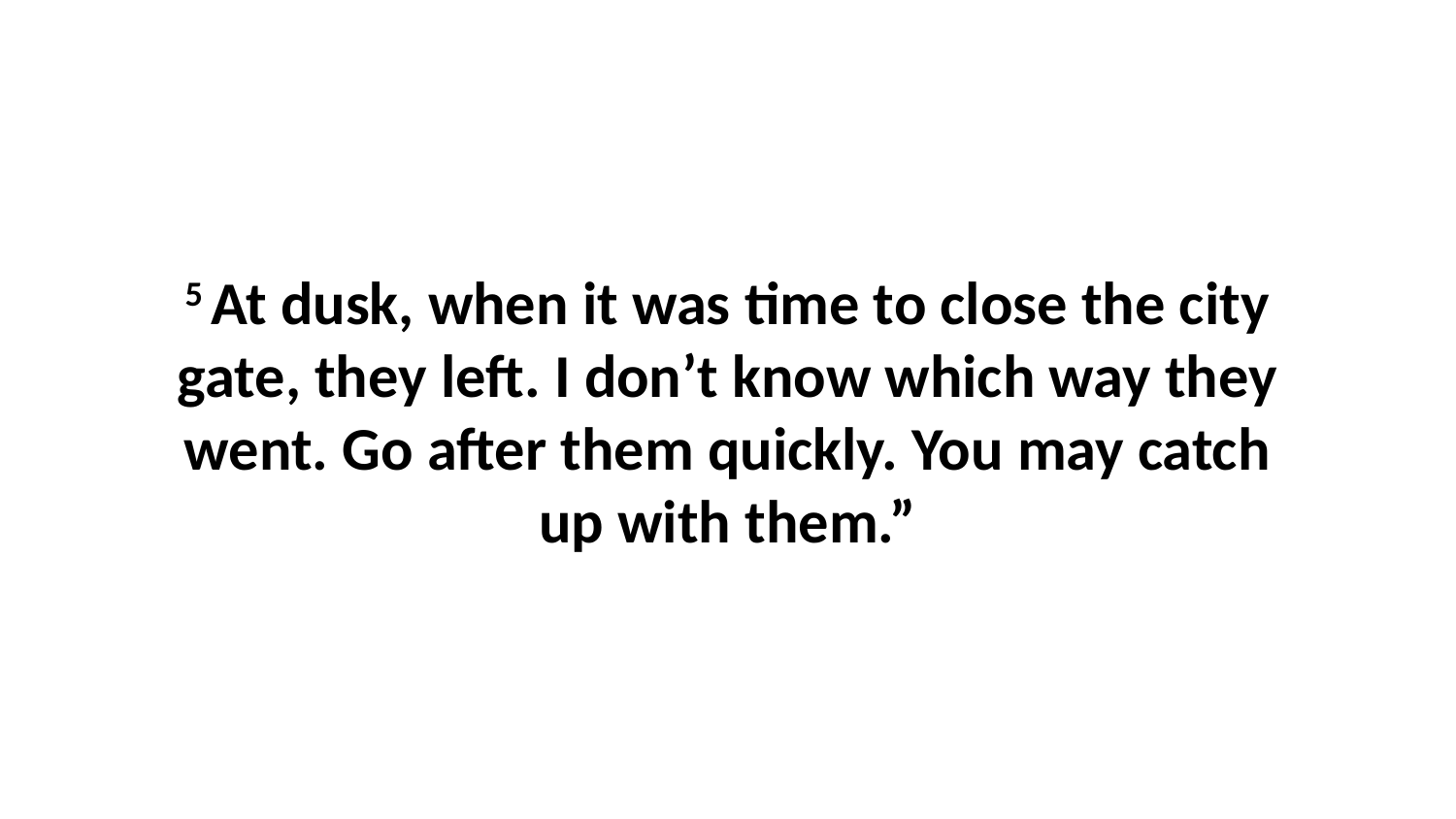

5 At dusk, when it was time to close the city gate, they left. I don’t know which way they went. Go after them quickly. You may catch up with them.”